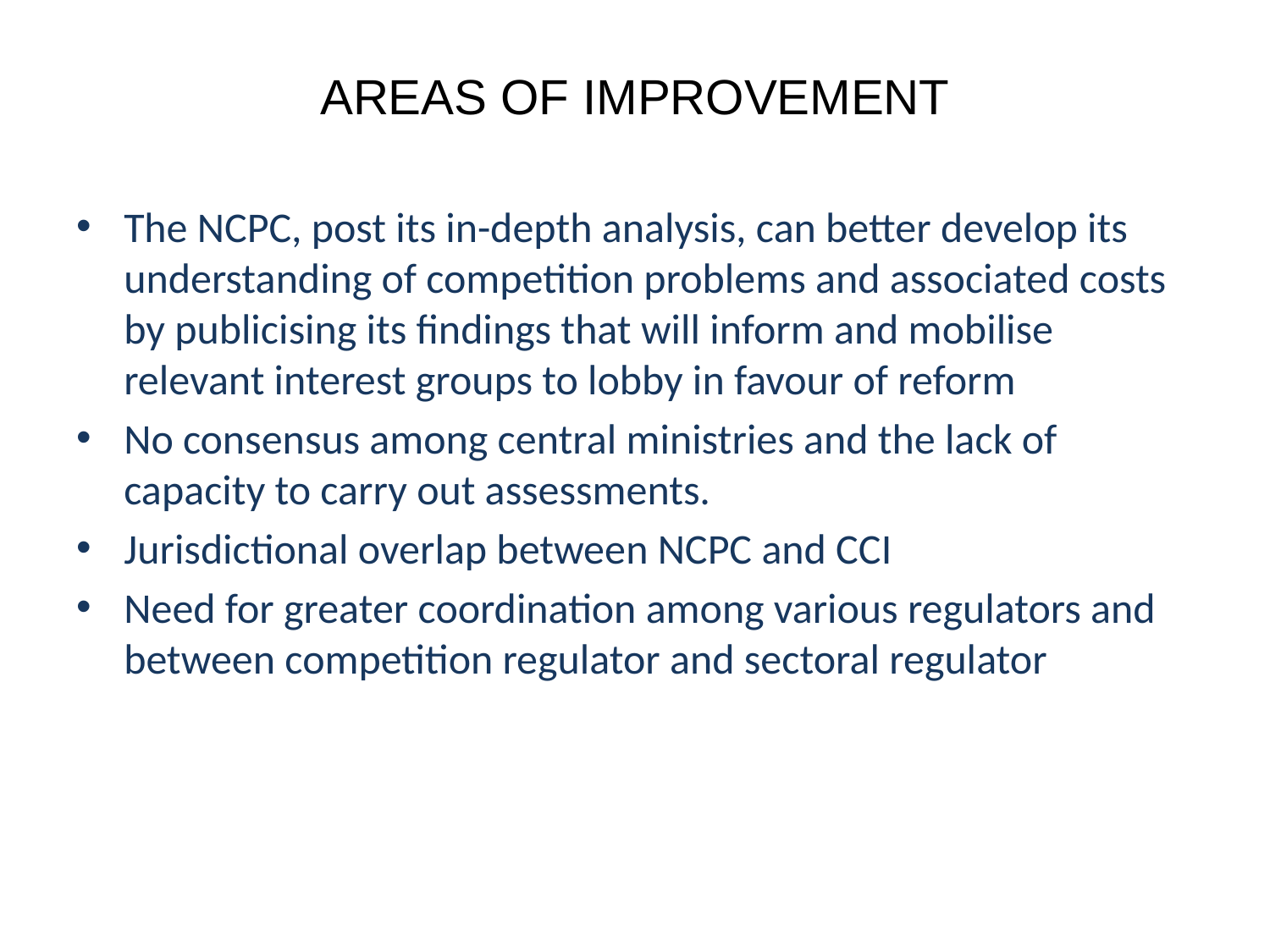

# AREAS OF IMPROVEMENT

The NCPC, post its in-depth analysis, can better develop its understanding of competition problems and associated costs by publicising its findings that will inform and mobilise relevant interest groups to lobby in favour of reform
No consensus among central ministries and the lack of capacity to carry out assessments.
Jurisdictional overlap between NCPC and CCI
Need for greater coordination among various regulators and between competition regulator and sectoral regulator